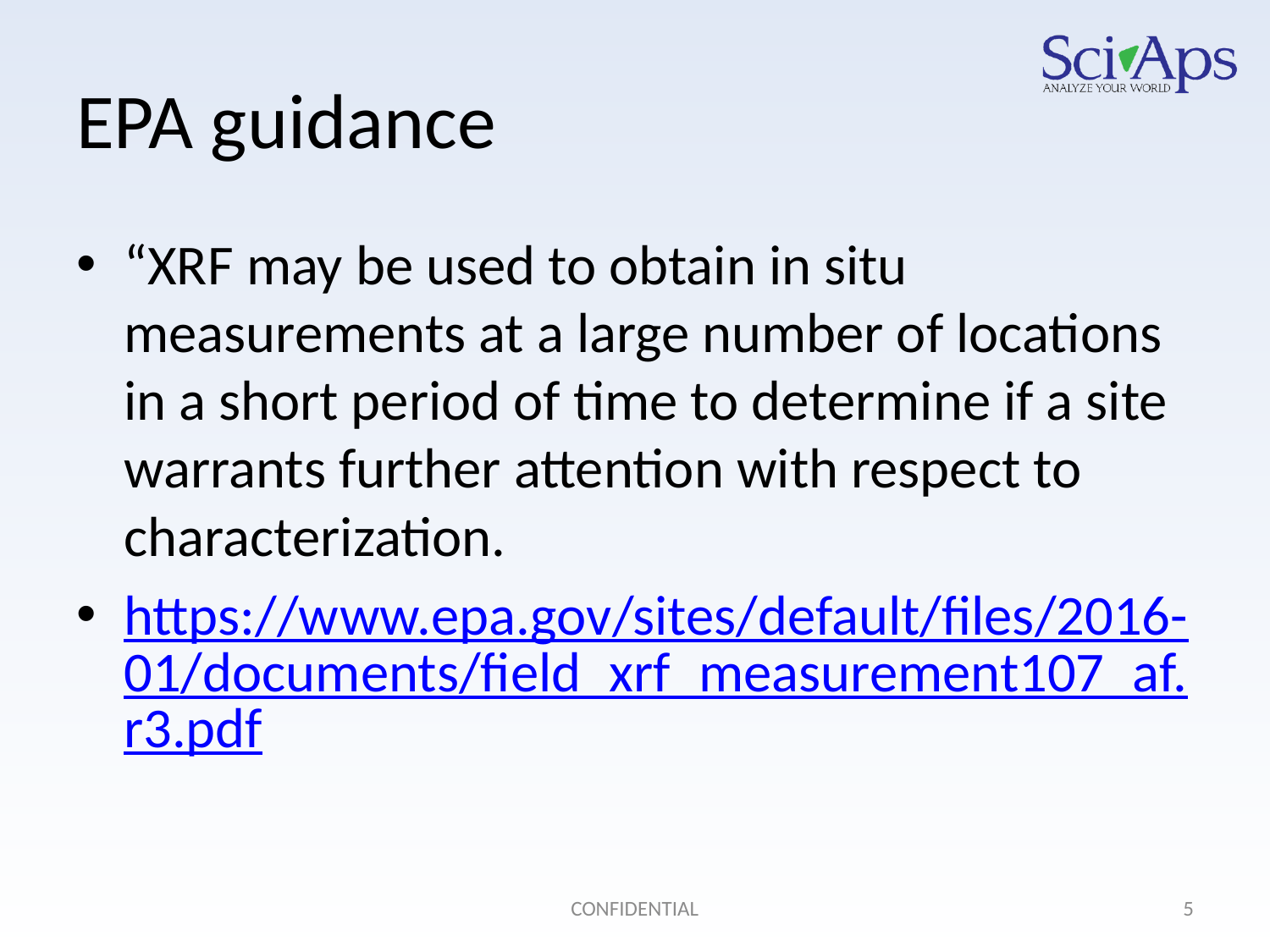

# EPA guidance
“XRF may be used to obtain in situ measurements at a large number of locations in a short period of time to determine if a site warrants further attention with respect to characterization.
https://www.epa.gov/sites/default/files/2016-01/documents/field_xrf_measurement107_af.r3.pdf

CONFIDENTIAL
5